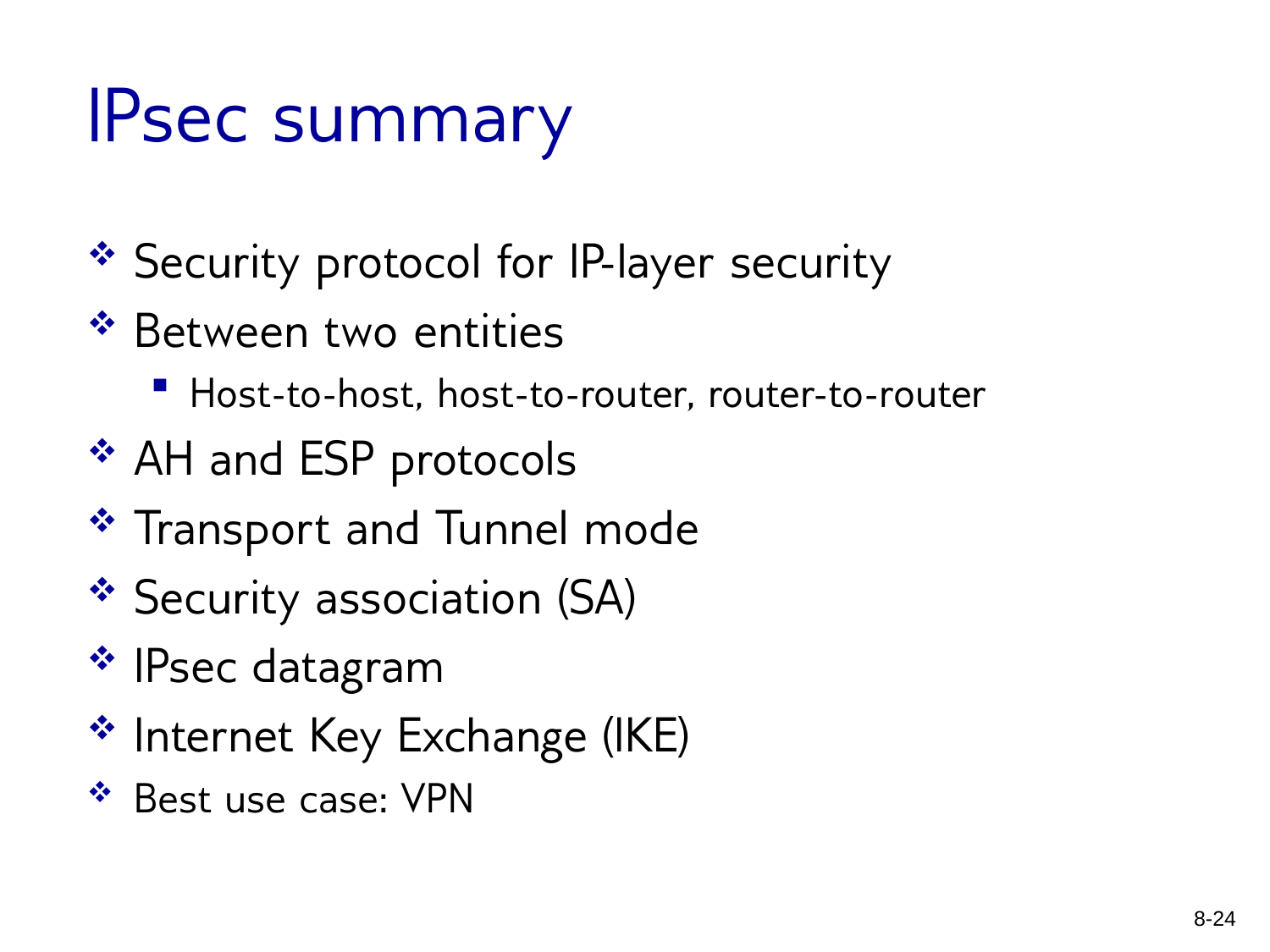

# IPsec summary
Security protocol for IP-layer security
Between two entities
Host-to-host, host-to-router, router-to-router
AH and ESP protocols
Transport and Tunnel mode
Security association (SA)
IPsec datagram
Internet Key Exchange (IKE)
Best use case: VPN